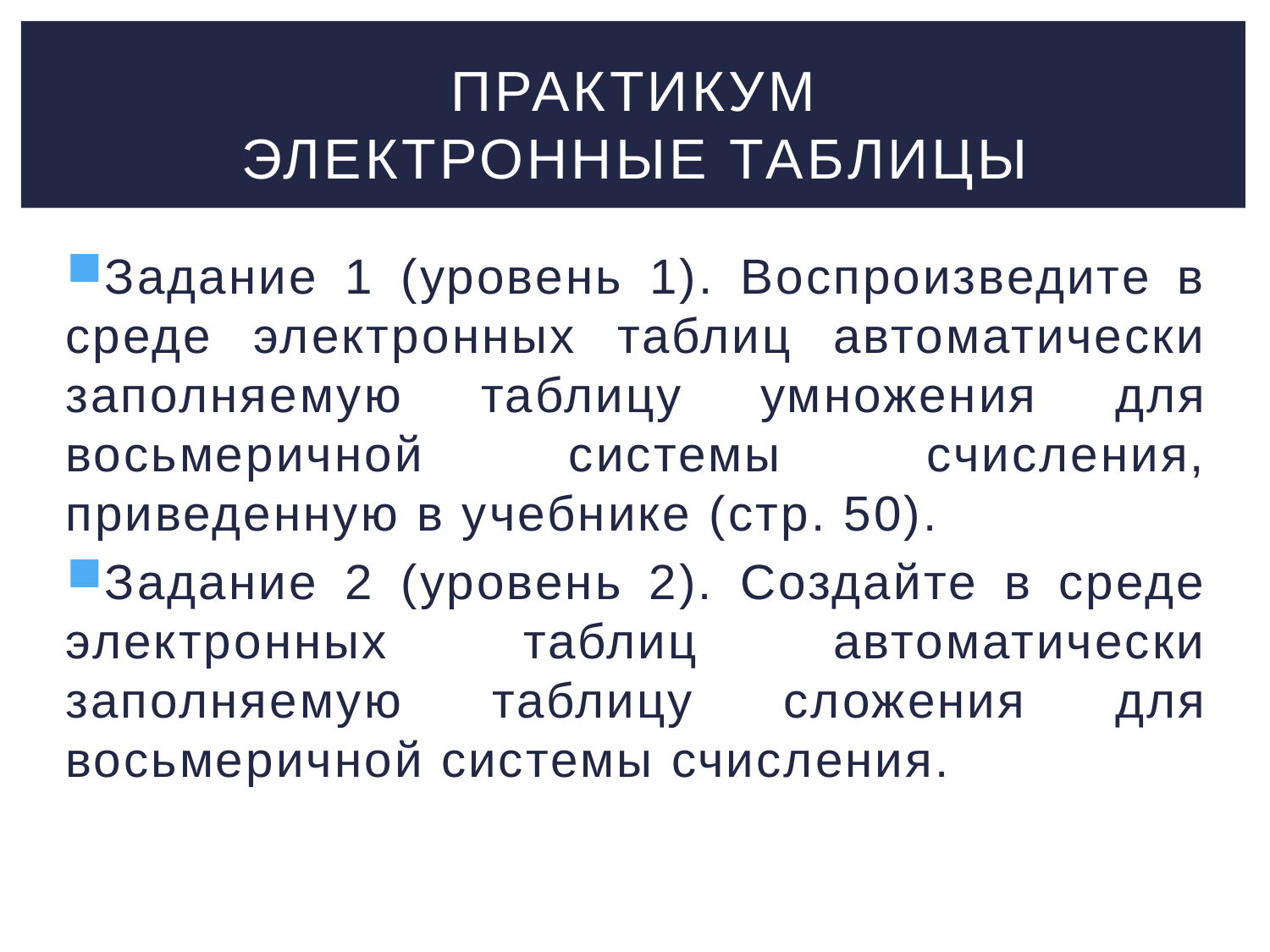

# Практикум Электронные таблицы
Задание 1 (уровень 1). Воспроизведите в среде электронных таблиц автоматически заполняемую таблицу умножения для восьмеричной системы счисления, приведенную в учебнике (стр. 50).
Задание 2 (уровень 2). Создайте в среде электронных таблиц автоматически заполняемую таблицу сложения для восьмеричной системы счисления.